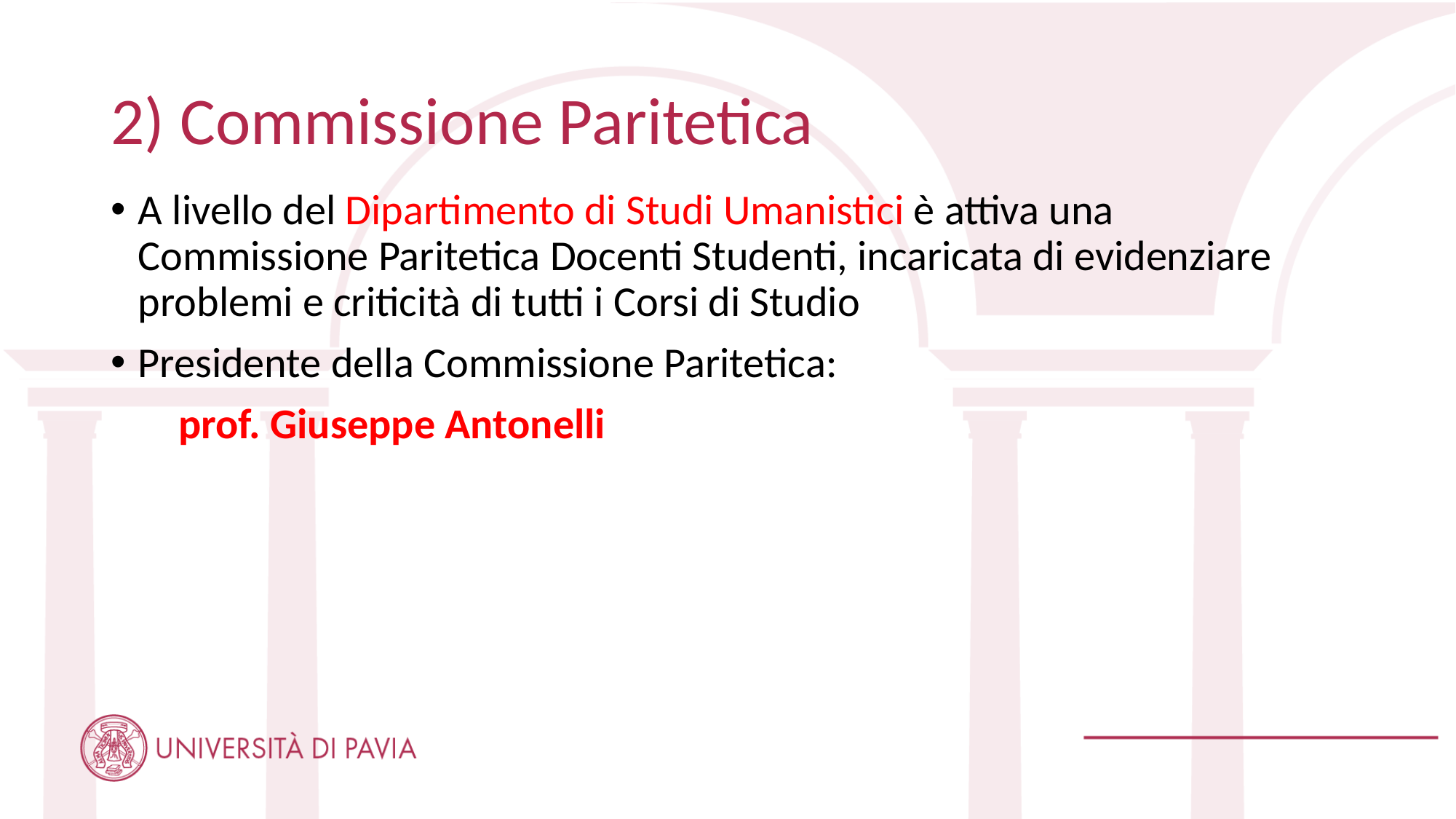

# 2) Commissione Paritetica
A livello del Dipartimento di Studi Umanistici è attiva una Commissione Paritetica Docenti Studenti, incaricata di evidenziare problemi e criticità di tutti i Corsi di Studio
Presidente della Commissione Paritetica:
       prof. Giuseppe Antonelli